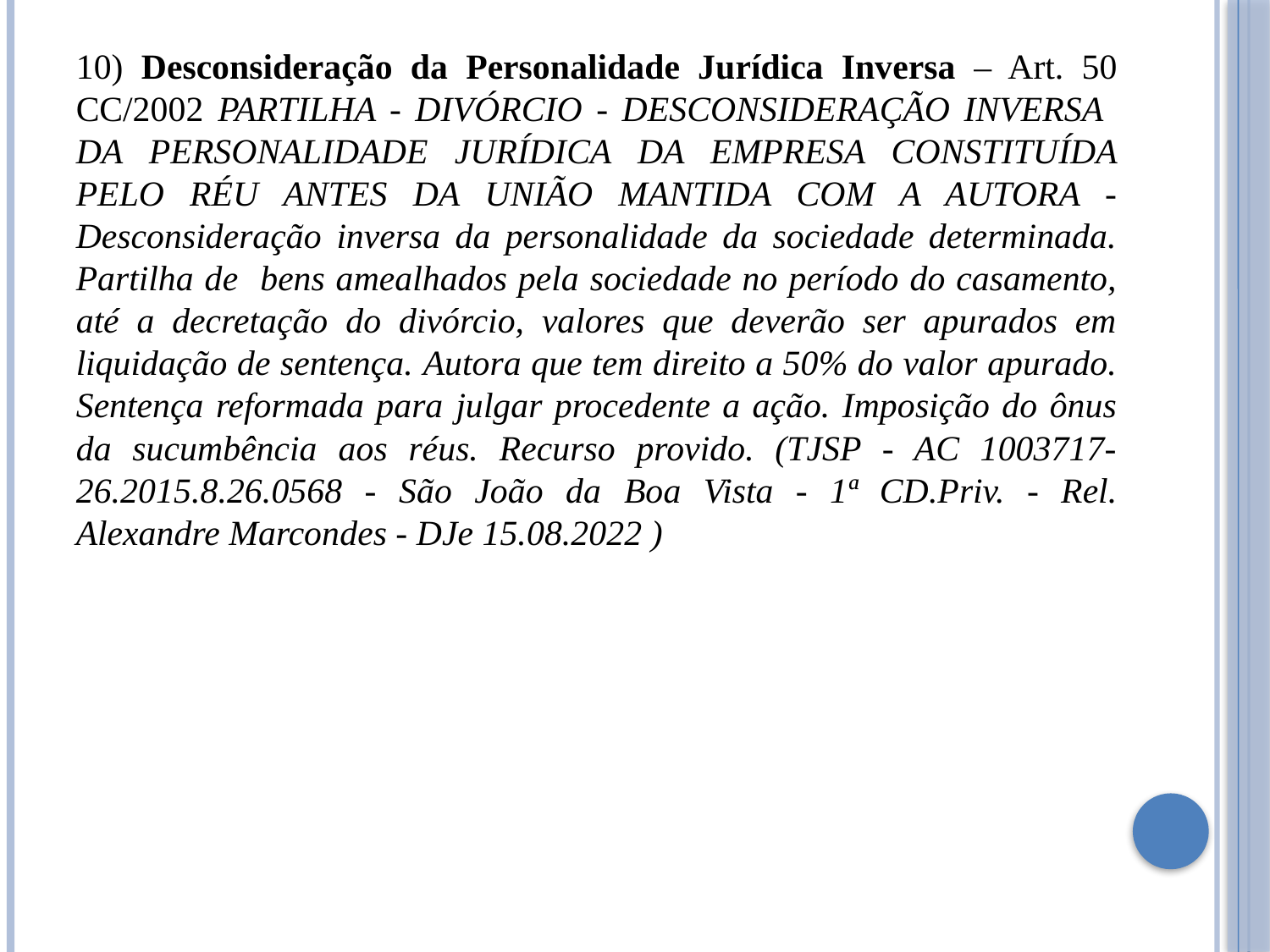

10) Desconsideração da Personalidade Jurídica Inversa – Art. 50 CC/2002 PARTILHA - DIVÓRCIO - DESCONSIDERAÇÃO INVERSA  DA PERSONALIDADE JURÍDICA DA EMPRESA CONSTITUÍDA PELO RÉU ANTES DA UNIÃO MANTIDA COM A AUTORA - Desconsideração inversa da personalidade da sociedade determinada. Partilha de  bens amealhados pela sociedade no período do casamento, até a decretação do divórcio, valores que deverão ser apurados em liquidação de sentença. Autora que tem direito a 50% do valor apurado. Sentença reformada para julgar procedente a ação. Imposição do ônus da sucumbência aos réus. Recurso provido. (TJSP - AC 1003717-26.2015.8.26.0568 - São João da Boa Vista - 1ª CD.Priv. - Rel. Alexandre Marcondes - DJe 15.08.2022 )